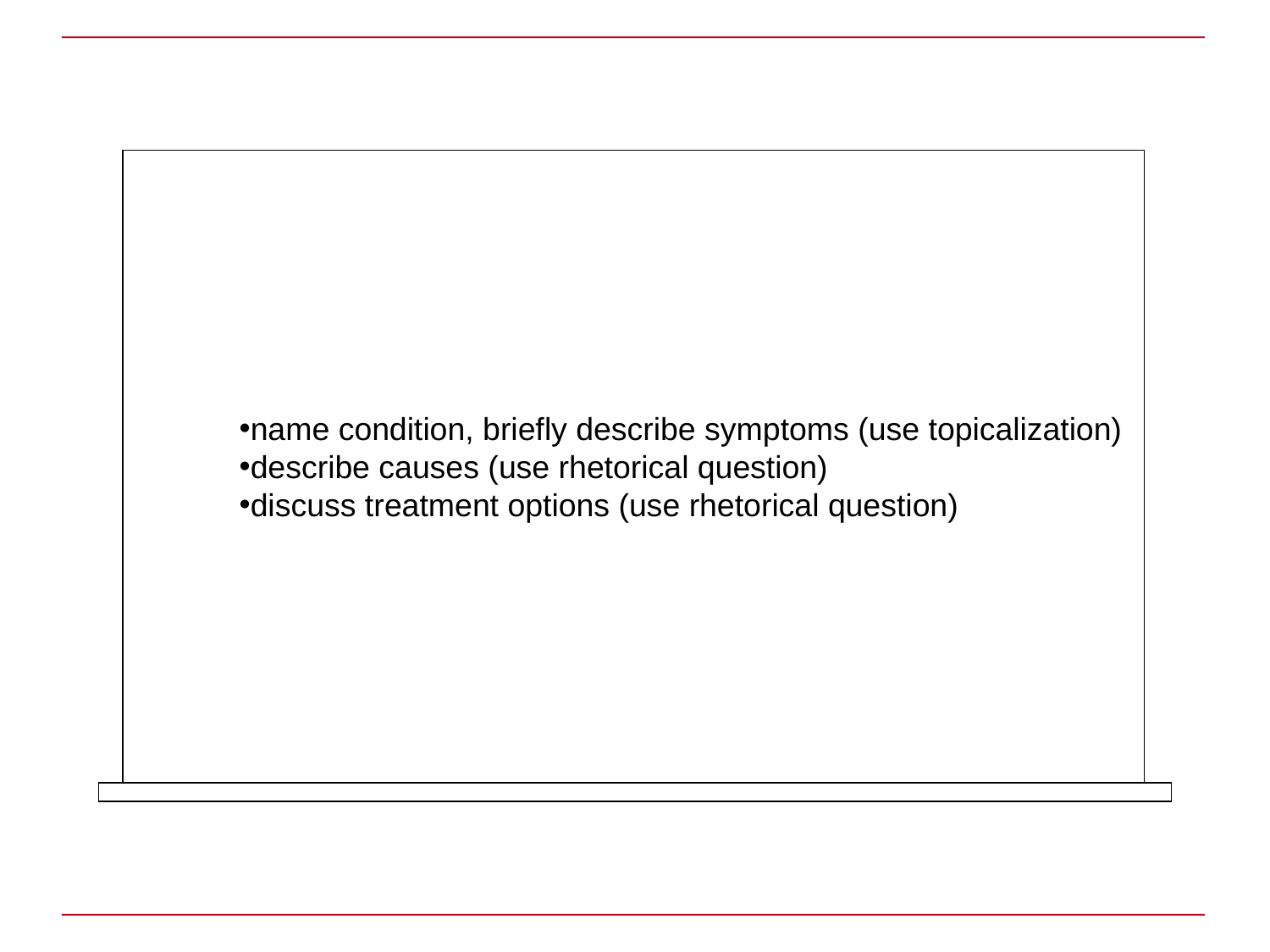

name condition, briefly describe symptoms (use topicalization)
describe causes (use rhetorical question)
discuss treatment options (use rhetorical question)